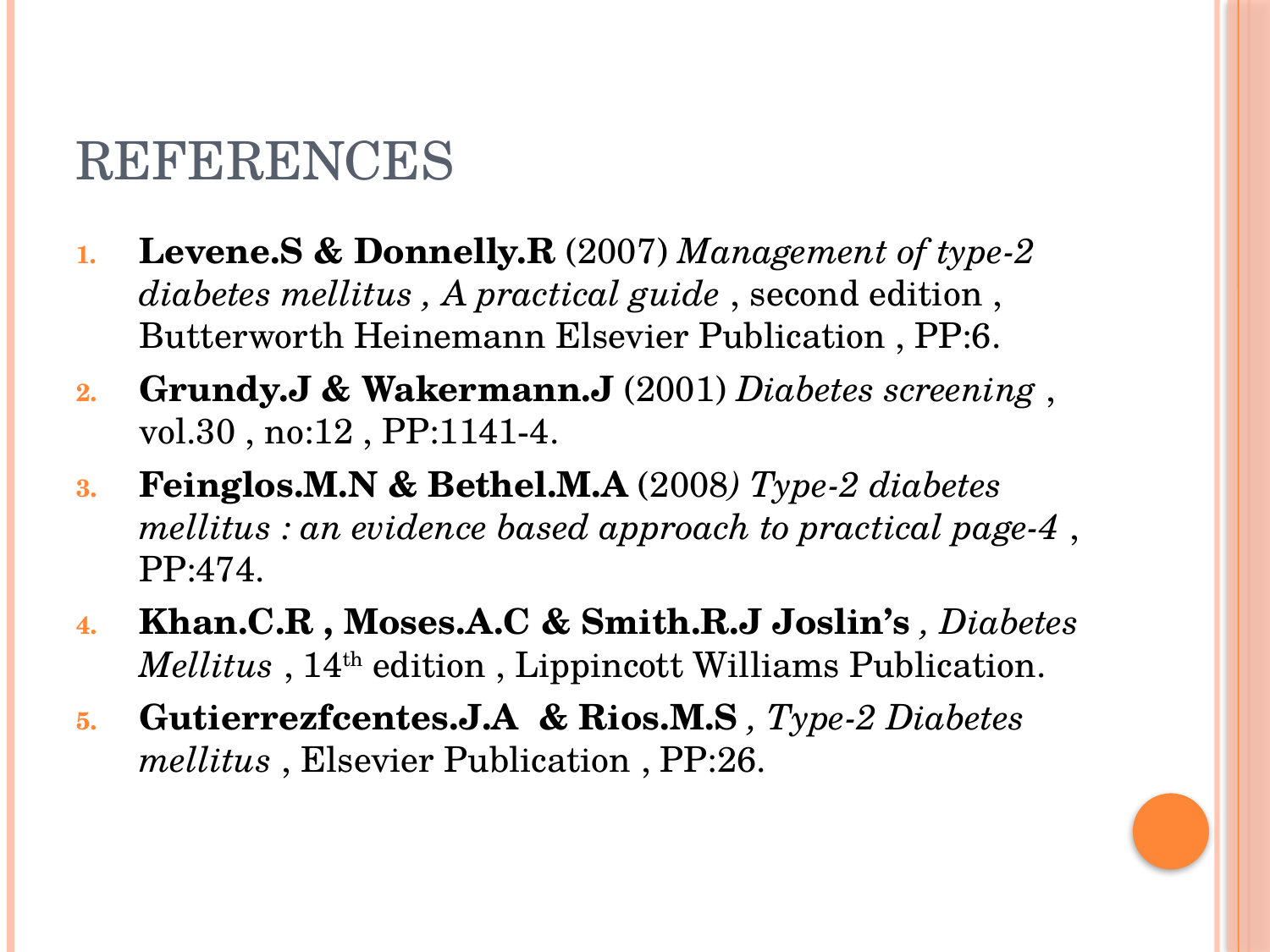

# references
Levene.S & Donnelly.R (2007) Management of type-2 diabetes mellitus , A practical guide , second edition , Butterworth Heinemann Elsevier Publication , PP:6.
Grundy.J & Wakermann.J (2001) Diabetes screening , vol.30 , no:12 , PP:1141-4.
Feinglos.M.N & Bethel.M.A (2008) Type-2 diabetes mellitus : an evidence based approach to practical page-4 , PP:474.
Khan.C.R , Moses.A.C & Smith.R.J Joslin’s , Diabetes Mellitus , 14th edition , Lippincott Williams Publication.
Gutierrezfcentes.J.A  & Rios.M.S , Type-2 Diabetes mellitus , Elsevier Publication , PP:26.